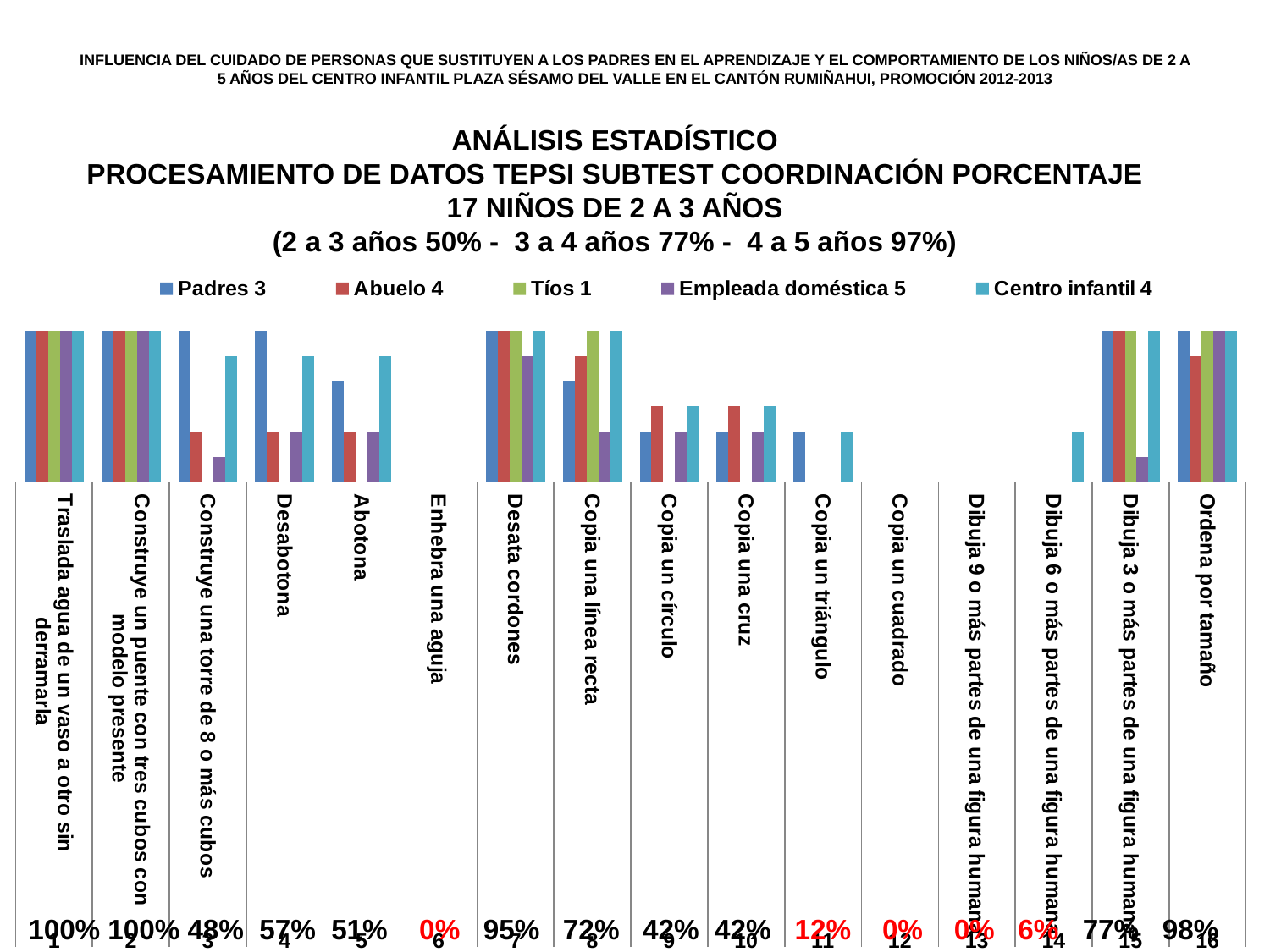

# INFLUENCIA DEL CUIDADO DE PERSONAS QUE SUSTITUYEN A LOS PADRES EN EL APRENDIZAJE Y EL COMPORTAMIENTO DE LOS NIÑOS/AS DE 2 A 5 AÑOS DEL CENTRO INFANTIL PLAZA SÉSAMO DEL VALLE EN EL CANTÓN RUMIÑAHUI, PROMOCIÓN 2012-2013
ANÁLISIS ESTADÍSTICO
PROCESAMIENTO DE DATOS TEPSI SUBTEST COORDINACIÓN PORCENTAJE 17 NIÑOS DE 2 A 3 AÑOS
(2 a 3 años 50% -  3 a 4 años 77% -  4 a 5 años 97%)

### Chart

| Category | Padres 3 | Abuelo 4 | Tíos 1 | Empleada doméstica 5 | Centro infantil 4 |
|---|---|---|---|---|---|
| Traslada agua de un vaso a otro sin derramarla | 6.0 | 6.0 | 6.0 | 6.0 | 6.0 |
| Construye un puente con tres cubos con modelo presente | 6.0 | 6.0 | 6.0 | 6.0 | 6.0 |
| Construye una torre de 8 o más cubos | 6.0 | 2.0 | 0.0 | 1.0 | 5.0 |
| Desabotona | 6.0 | 2.0 | 0.0 | 2.0 | 5.0 |
| Abotona | 4.0 | 2.0 | 0.0 | 2.0 | 5.0 |
| Enhebra una aguja | 0.0 | 0.0 | 0.0 | 0.0 | 0.0 |
| Desata cordones | 6.0 | 6.0 | 6.0 | 5.0 | 6.0 |
| Copia una línea recta | 4.0 | 5.0 | 6.0 | 2.0 | 6.0 |
| Copia un círculo | 2.0 | 3.0 | 0.0 | 2.0 | 3.0 |
| Copia una cruz | 2.0 | 3.0 | 0.0 | 2.0 | 3.0 |
| Copia un triángulo | 2.0 | 0.0 | 0.0 | 0.0 | 2.0 |
| Copia un cuadrado | 0.0 | 0.0 | 0.0 | 0.0 | 0.0 |
| Dibuja 9 o más partes de una figura humana | 0.0 | 0.0 | 0.0 | 0.0 | 0.0 |
| Dibuja 6 o más partes de una figura humana | 0.0 | 0.0 | 0.0 | 0.0 | 2.0 |
| Dibuja 3 o más partes de una figura humana | 6.0 | 6.0 | 6.0 | 1.0 | 6.0 |
| Ordena por tamaño | 6.0 | 5.0 | 6.0 | 6.0 | 6.0 |
  100% 100% 48%  57%  51%    0%   95%   72%   42%  42%   12%    0%    0%   6%   77%   98%